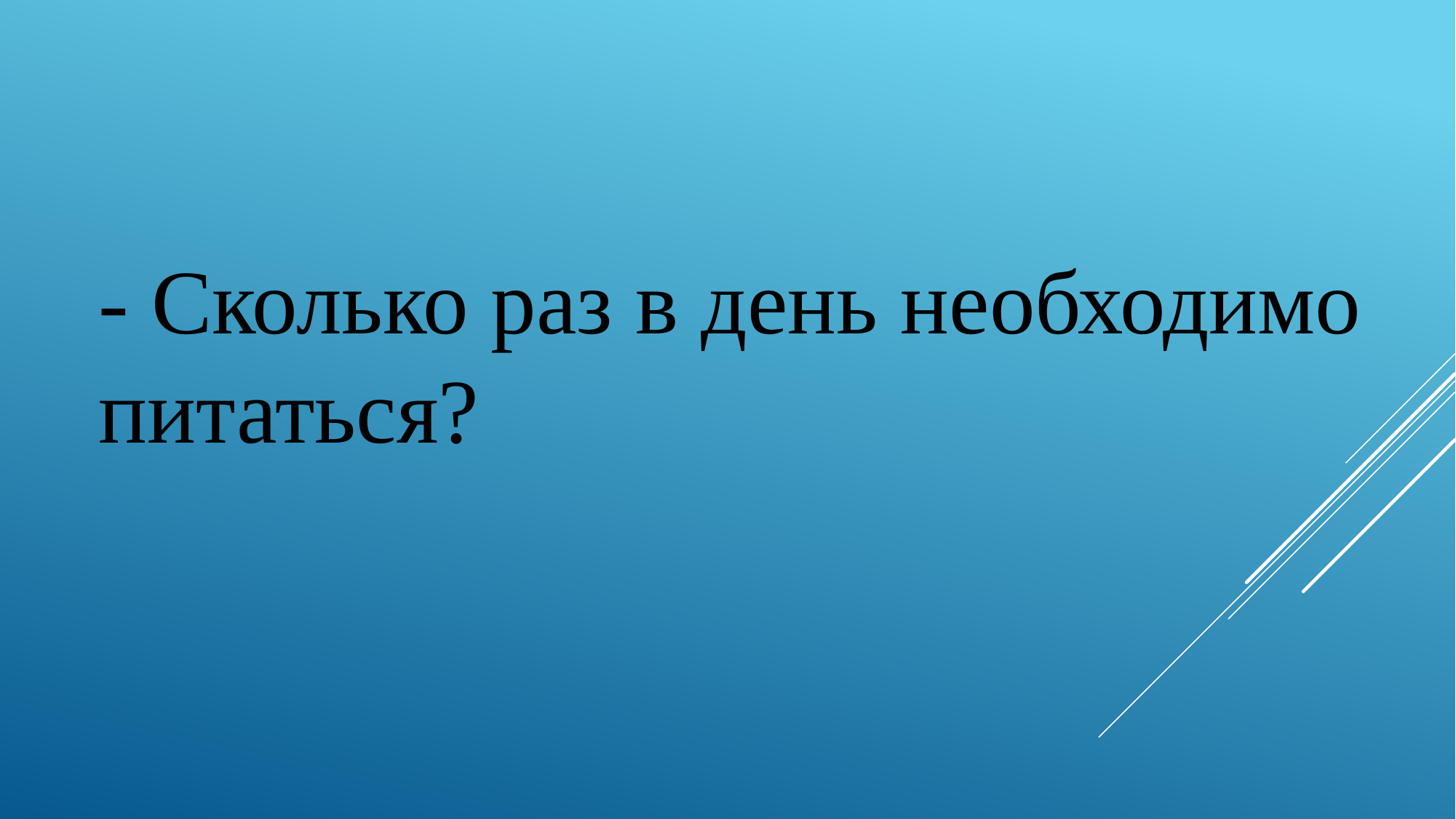

- Сколько раз в день необходимо питаться?